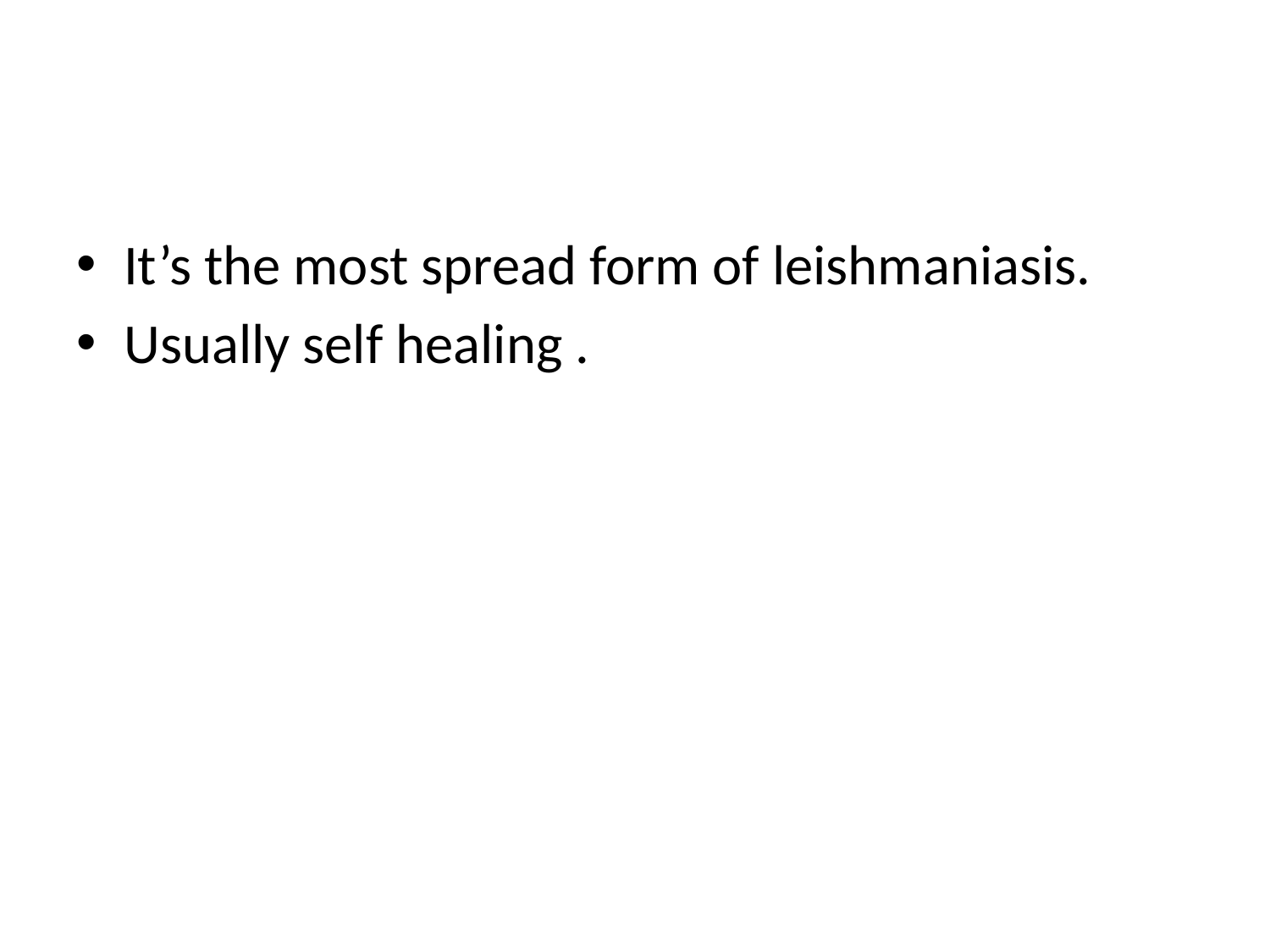

#
It’s the most spread form of leishmaniasis.
Usually self healing .